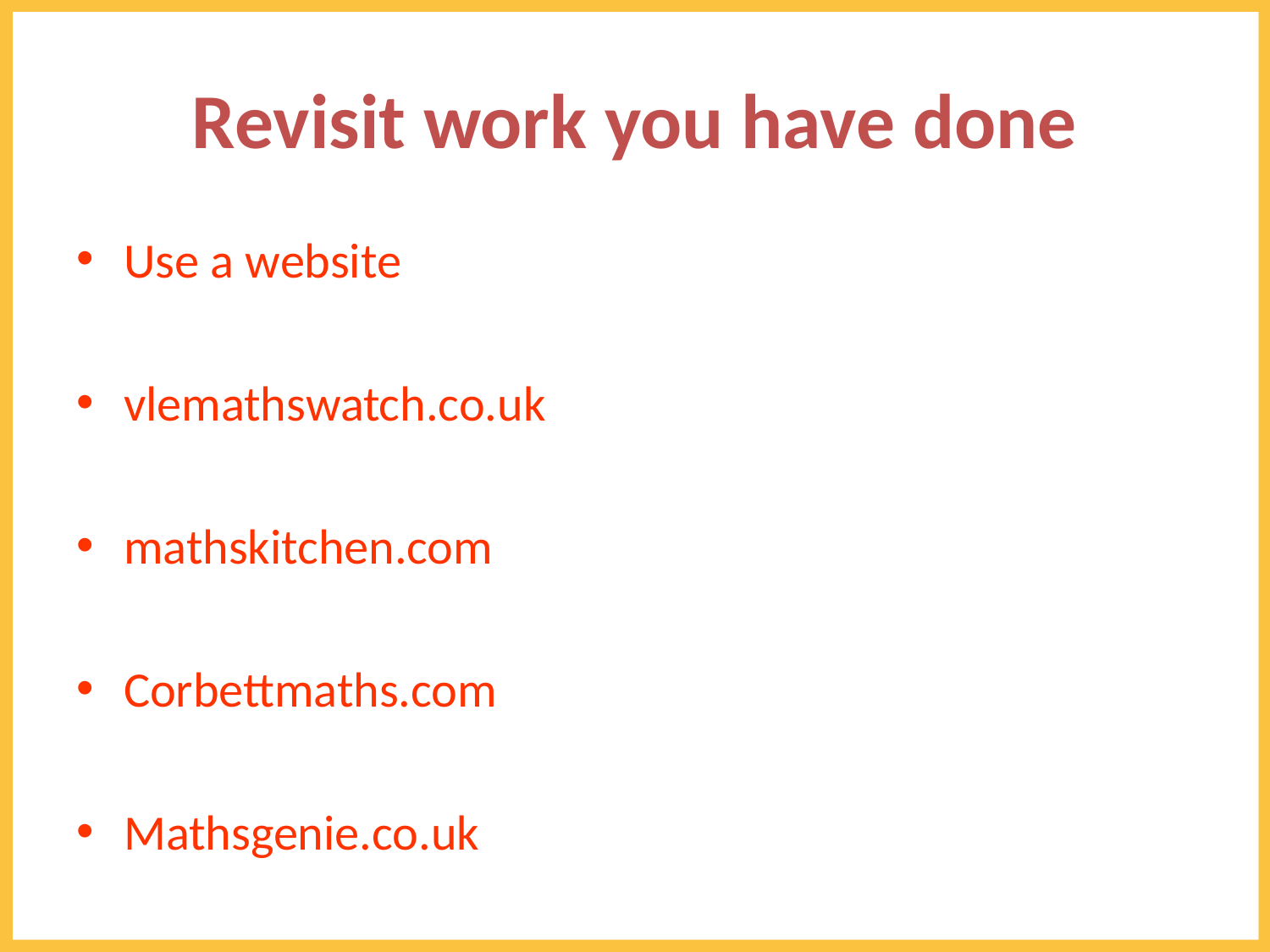

# Revisit work you have done
Use a website

vlemathswatch.co.uk

mathskitchen.com

Corbettmaths.com

Mathsgenie.co.uk